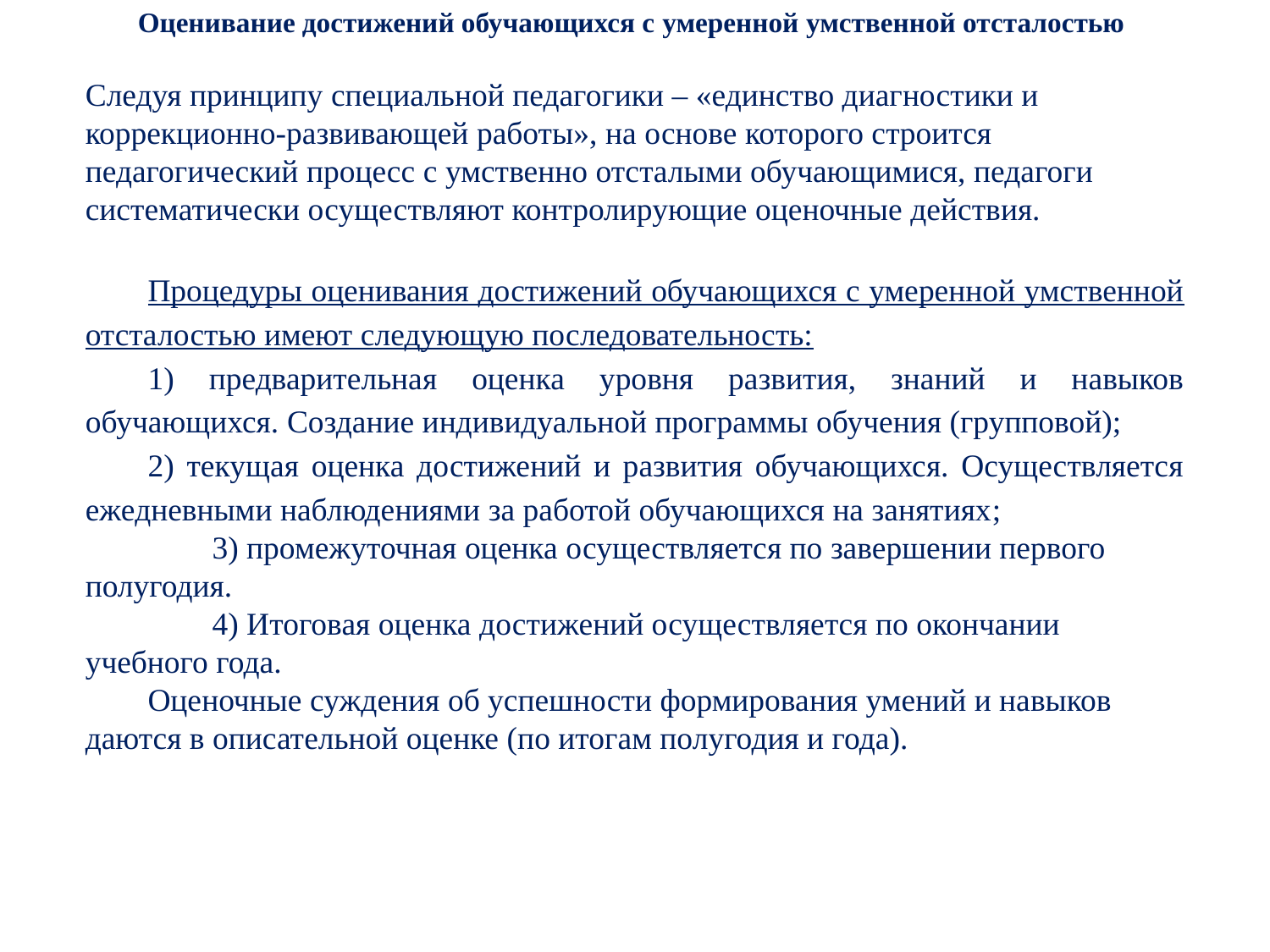

# Оценивание достижений обучающихся с умеренной умственной отсталостью
Следуя принципу специальной педагогики – «единство диагностики и коррекционно-развивающей работы», на основе которого строится педагогический процесс с умственно отсталыми обучающимися, педагоги систематически осуществляют контролирующие оценочные действия.

Процедуры оценивания достижений обучающихся с умеренной умственной отсталостью имеют следующую последовательность:
1) предварительная оценка уровня развития, знаний и навыков обучающихся. Создание индивидуальной программы обучения (групповой);
2) текущая оценка достижений и развития обучающихся. Осуществляется ежедневными наблюдениями за работой обучающихся на занятиях;
        3) промежуточная оценка осуществляется по завершении первого полугодия.
        4) Итоговая оценка достижений осуществляется по окончании учебного года.
Оценочные суждения об успешности формирования умений и навыков даются в описательной оценке (по итогам полугодия и года).